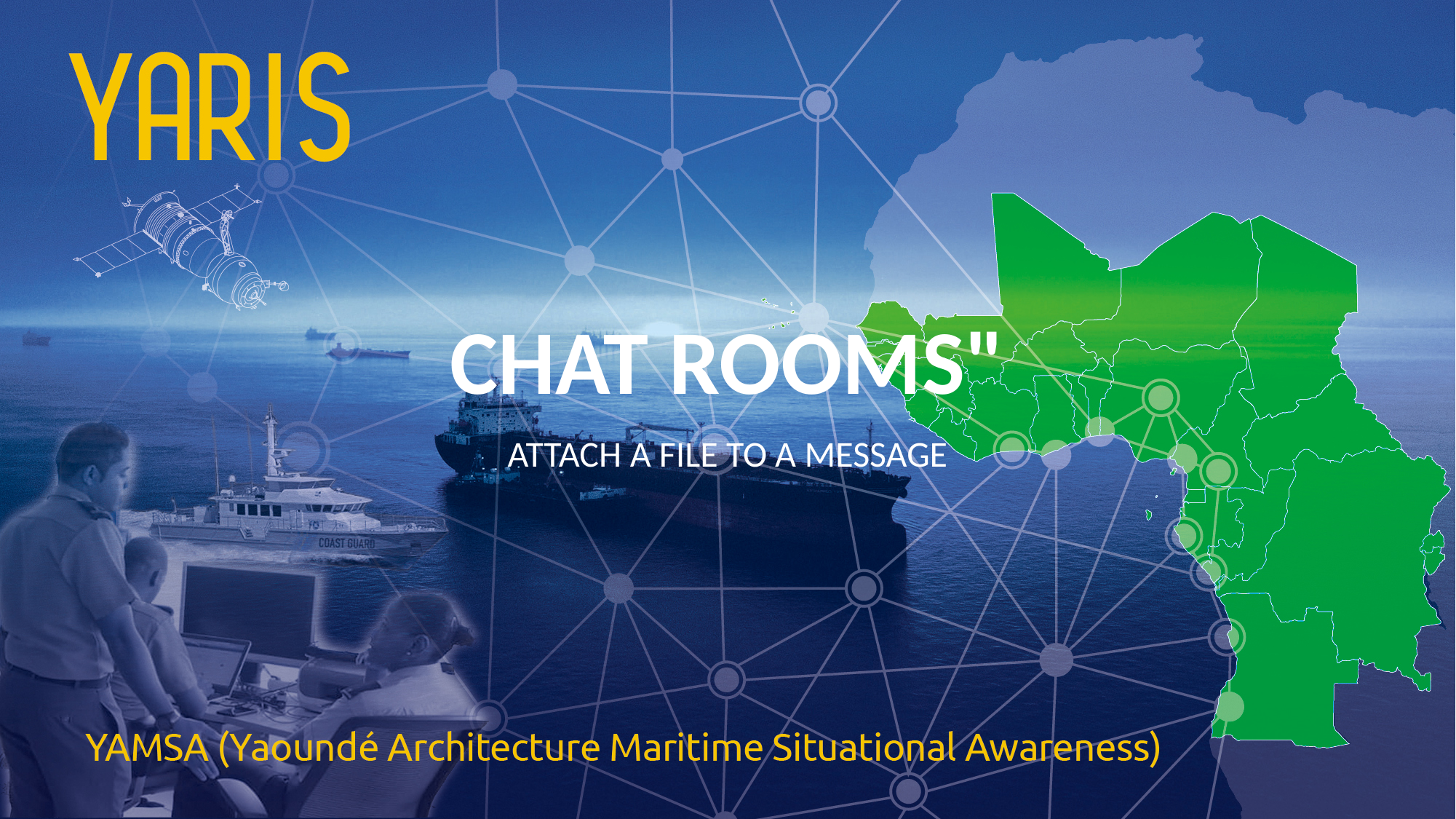

# CHAT ROOMS"
ATTACH A FILE TO A MESSAGE